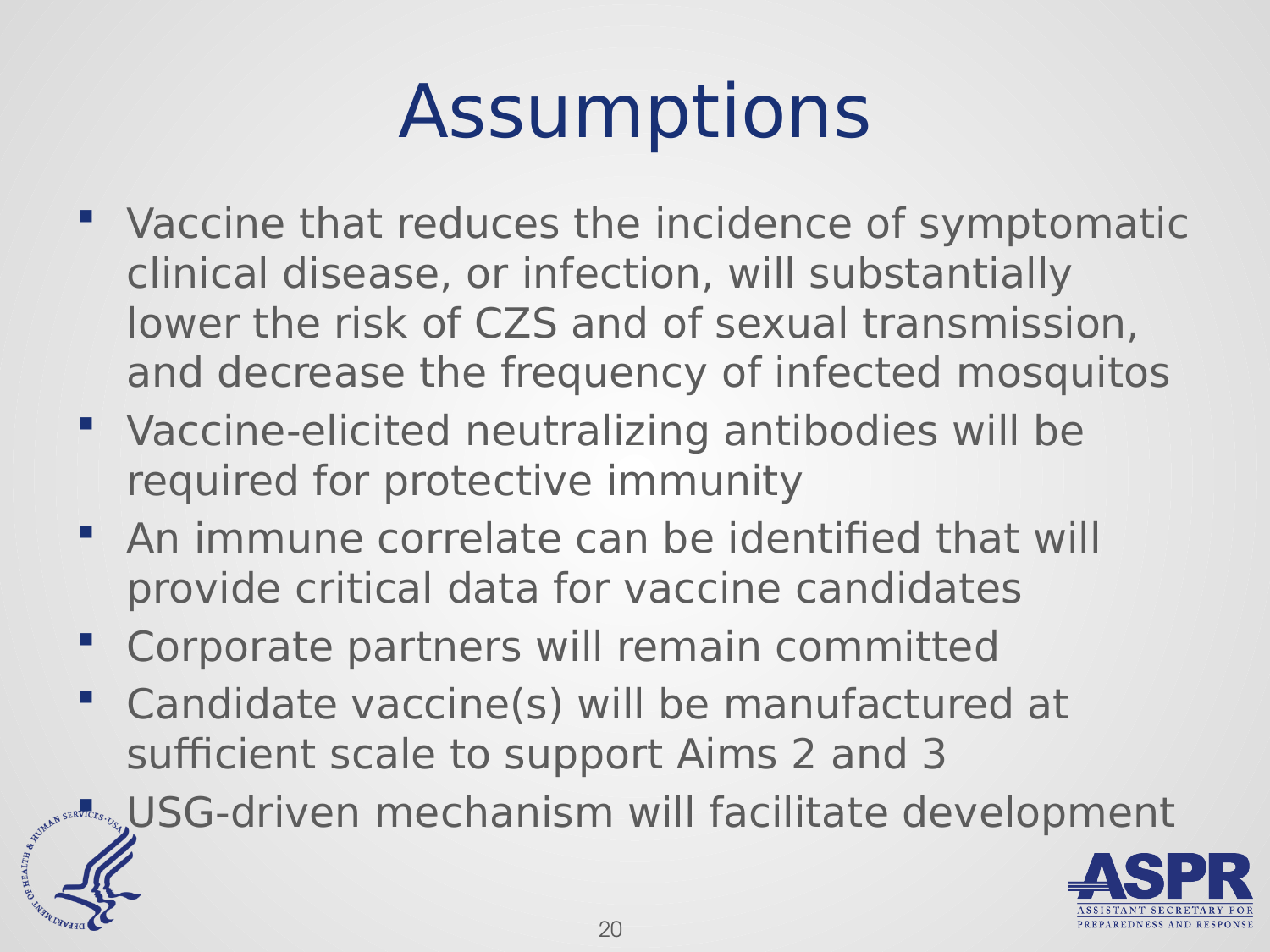

# Assumptions
Vaccine that reduces the incidence of symptomatic clinical disease, or infection, will substantially lower the risk of CZS and of sexual transmission, and decrease the frequency of infected mosquitos
Vaccine-elicited neutralizing antibodies will be required for protective immunity
An immune correlate can be identified that will provide critical data for vaccine candidates
Corporate partners will remain committed
Candidate vaccine(s) will be manufactured at sufficient scale to support Aims 2 and 3
USG-driven mechanism will facilitate development
20